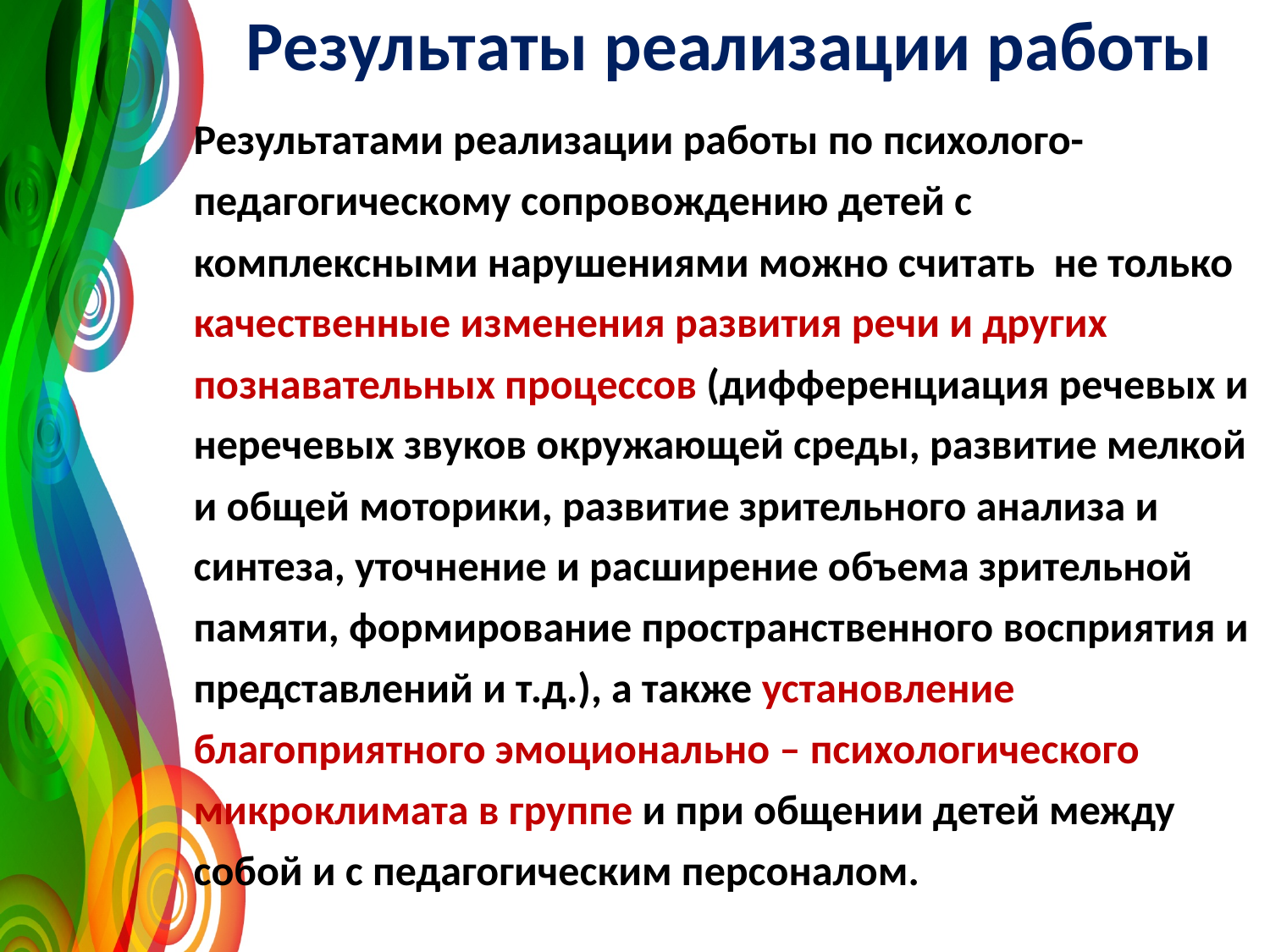

# Результаты реализации работы
Результатами реализации работы по психолого-педагогическому сопровождению детей с комплексными нарушениями можно считать  не только качественные изменения развития речи и других познавательных процессов (дифференциация речевых и неречевых звуков окружающей среды, развитие мелкой и общей моторики, развитие зрительного анализа и синтеза, уточнение и расширение объема зрительной памяти, формирование пространственного восприятия и представлений и т.д.), а также установление благоприятного эмоционально – психологического микроклимата в группе и при общении детей между собой и с педагогическим персоналом.